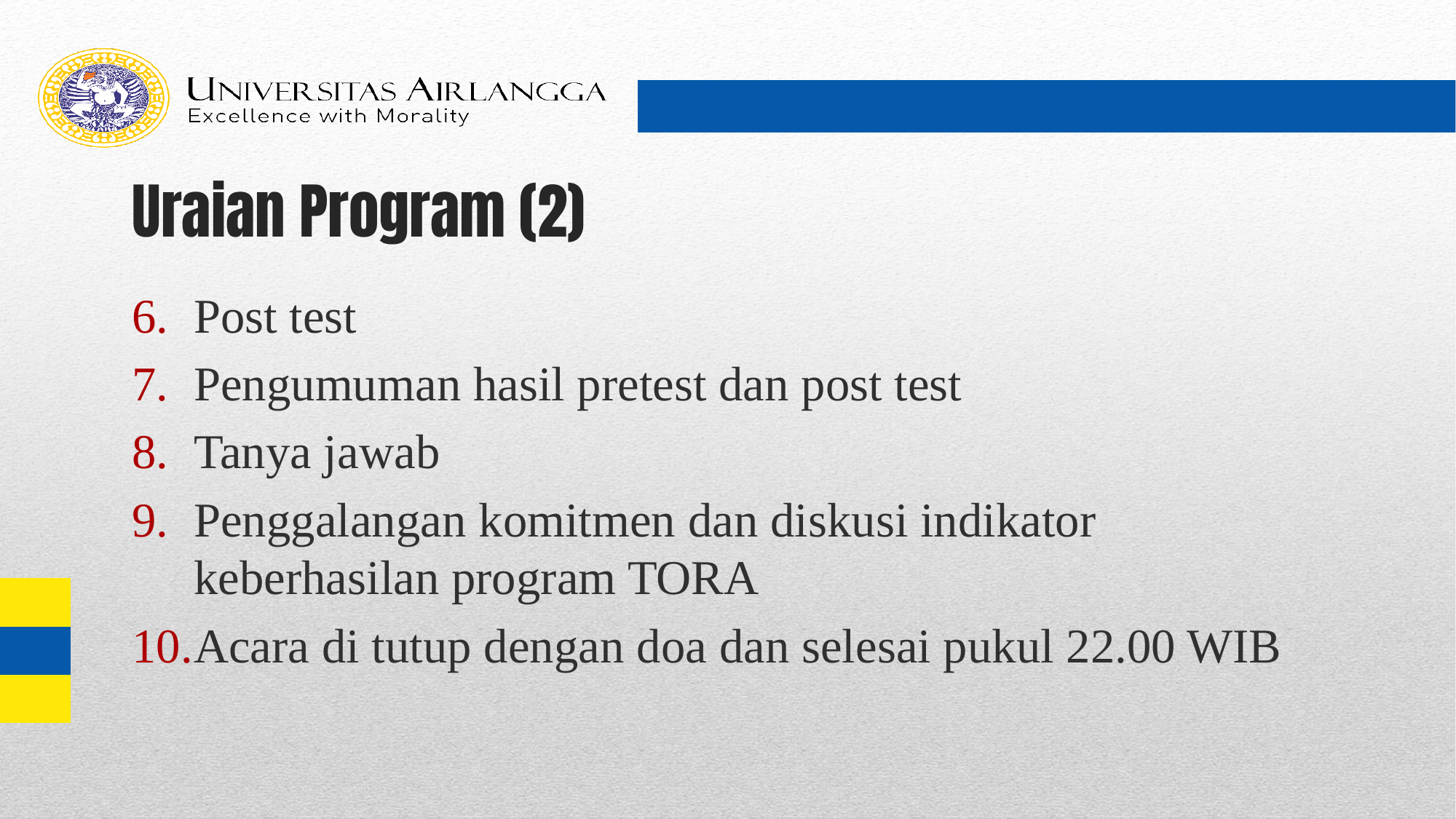

# Uraian Program (2)
Post test
Pengumuman hasil pretest dan post test
Tanya jawab
Penggalangan komitmen dan diskusi indikator keberhasilan program TORA
Acara di tutup dengan doa dan selesai pukul 22.00 WIB